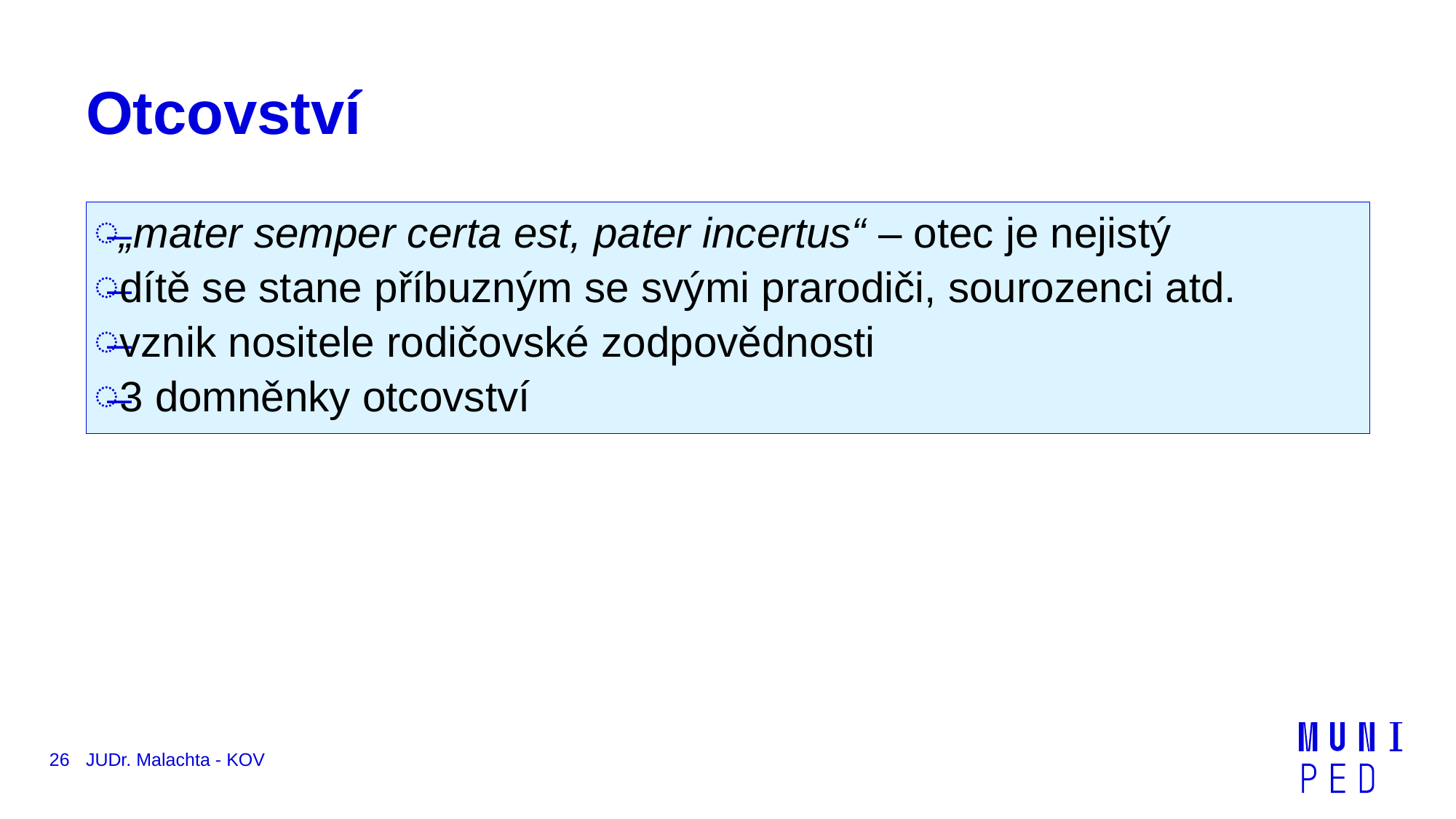

# Otcovství
„mater semper certa est, pater incertus“ – otec je nejistý
dítě se stane příbuzným se svými prarodiči, sourozenci atd.
vznik nositele rodičovské zodpovědnosti
3 domněnky otcovství
26
JUDr. Malachta - KOV